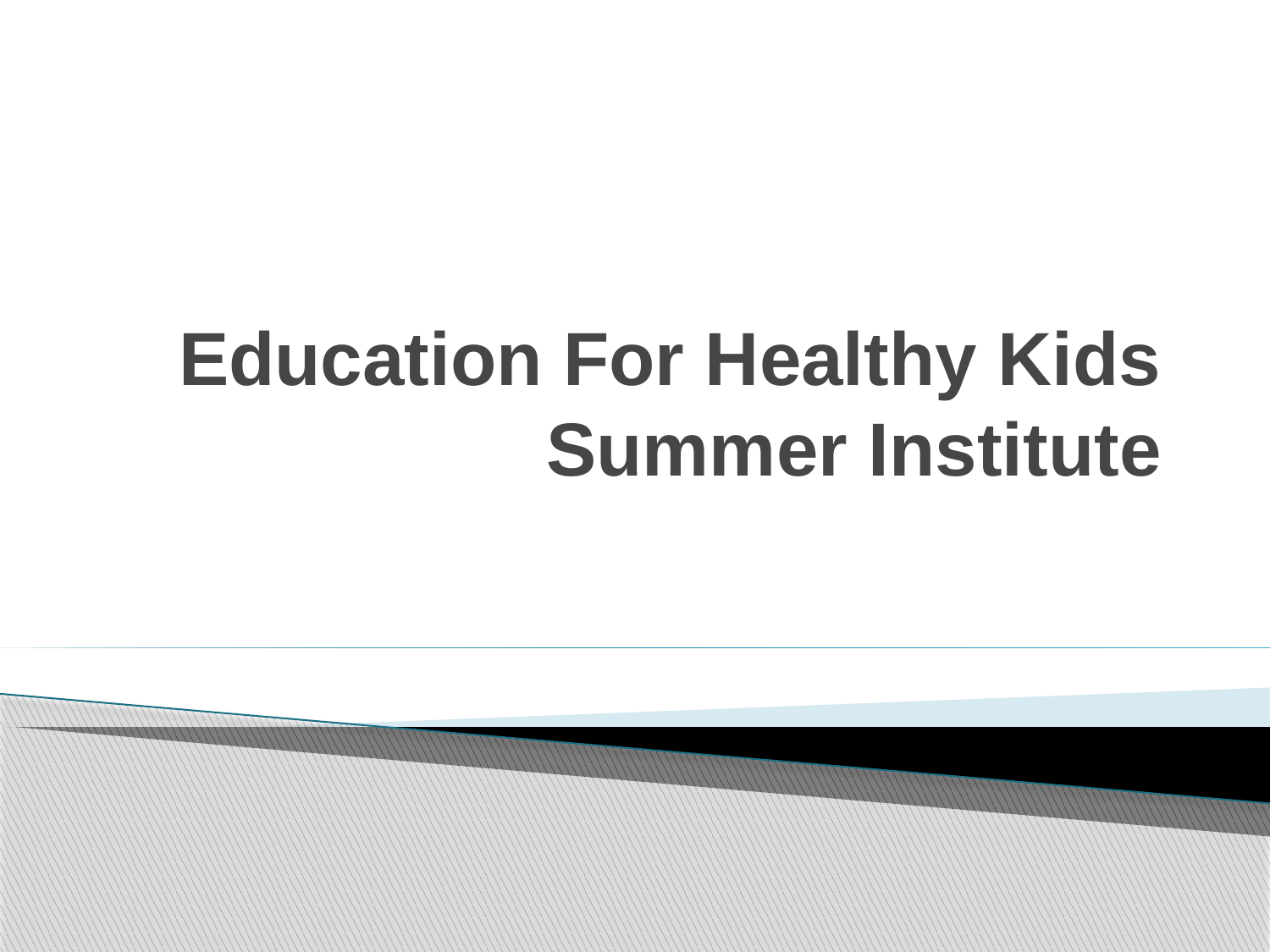

# Education For Healthy Kids Summer Institute